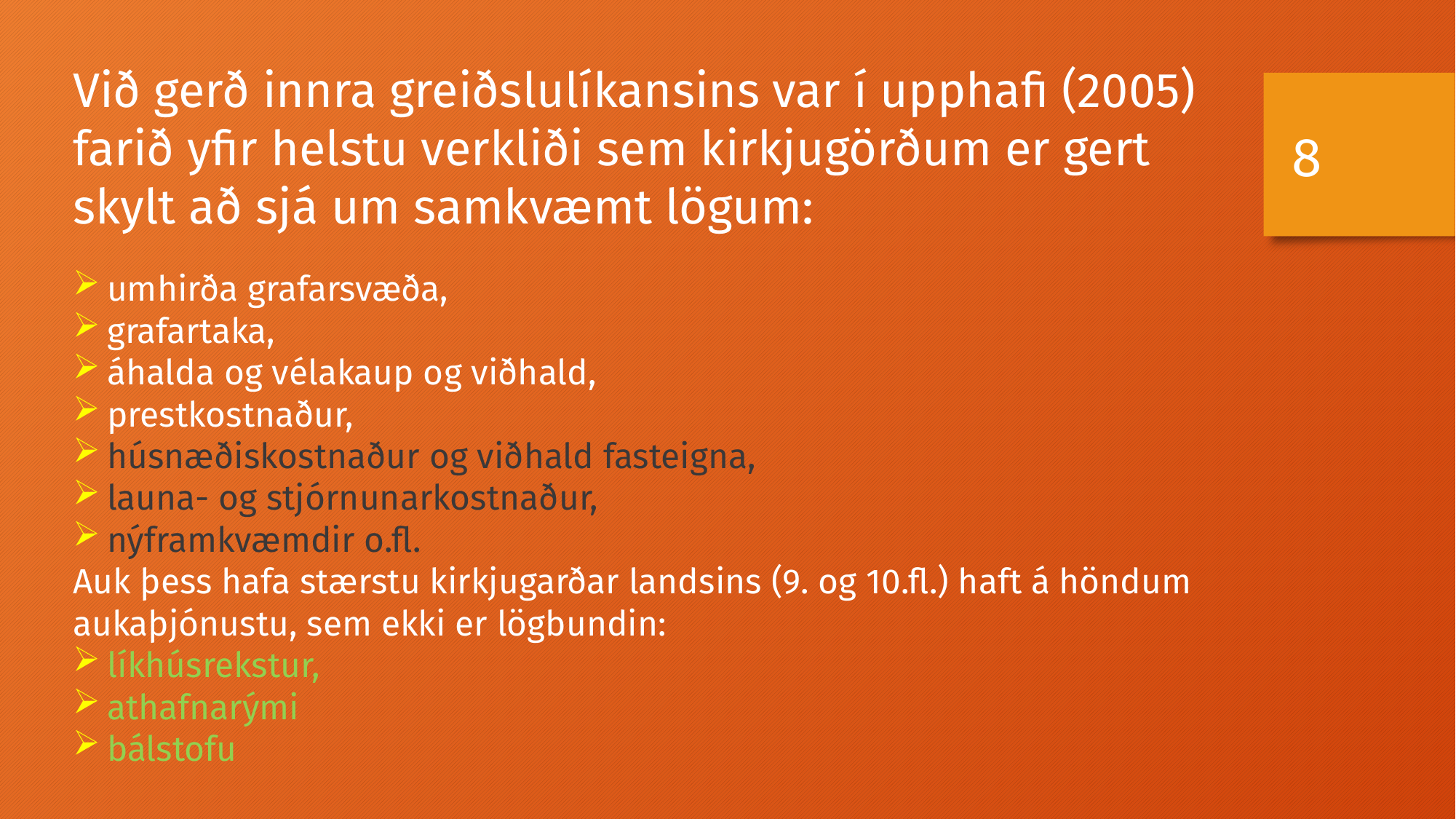

Við gerð innra greiðslulíkansins var í upphafi (2005) farið yfir helstu verkliði sem kirkjugörðum er gert skylt að sjá um samkvæmt lögum:

umhirða grafarsvæða,
grafartaka,
áhalda og vélakaup og viðhald,
prestkostnaður,
húsnæðiskostnaður og viðhald fasteigna,
launa- og stjórnunarkostnaður,
nýframkvæmdir o.fl.
Auk þess hafa stærstu kirkjugarðar landsins (9. og 10.fl.) haft á höndum aukaþjónustu, sem ekki er lögbundin:
líkhúsrekstur,
athafnarými
bálstofu
8